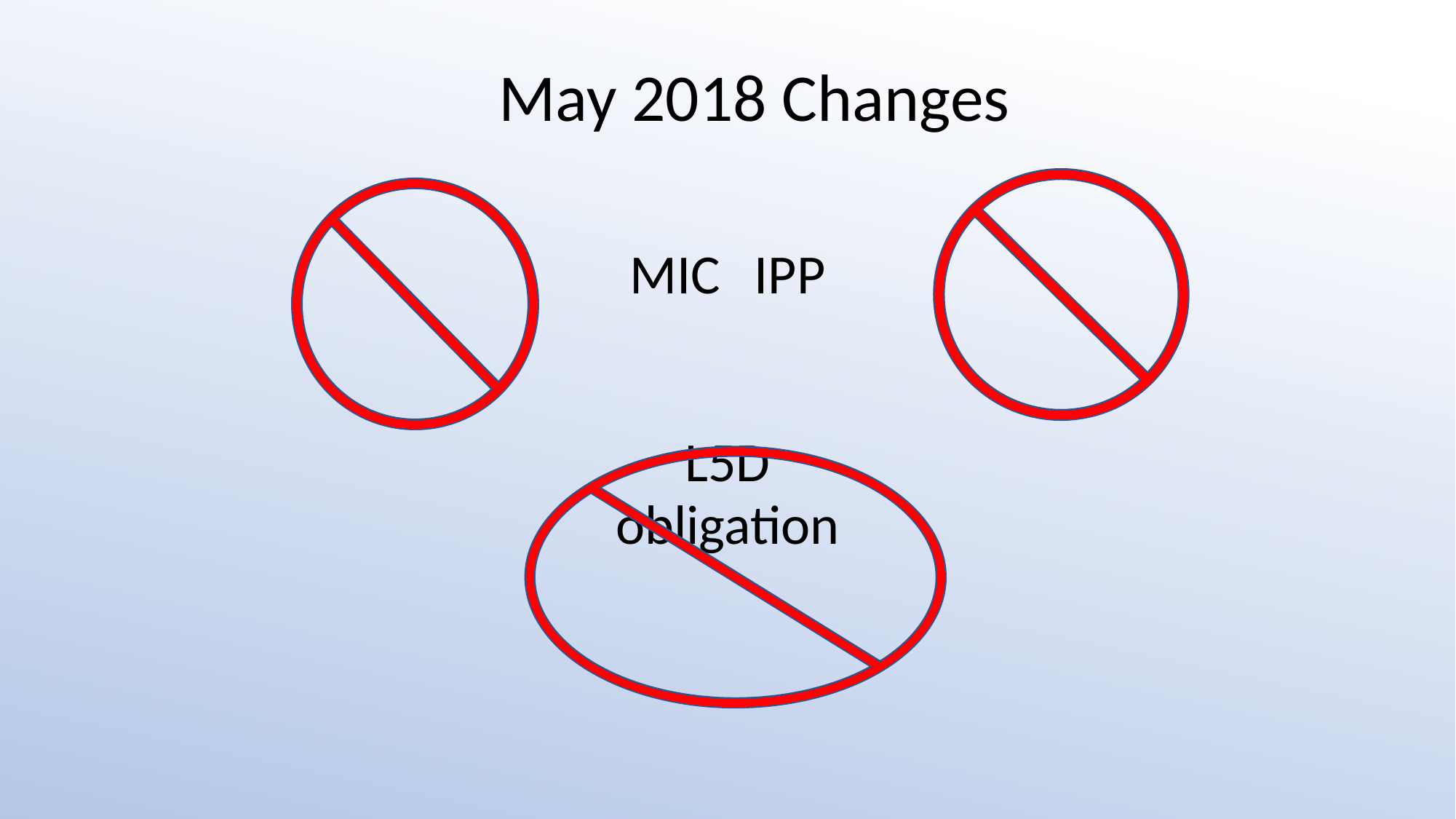

# May 2018 Changes

MIC					IPP

L5D
obligation